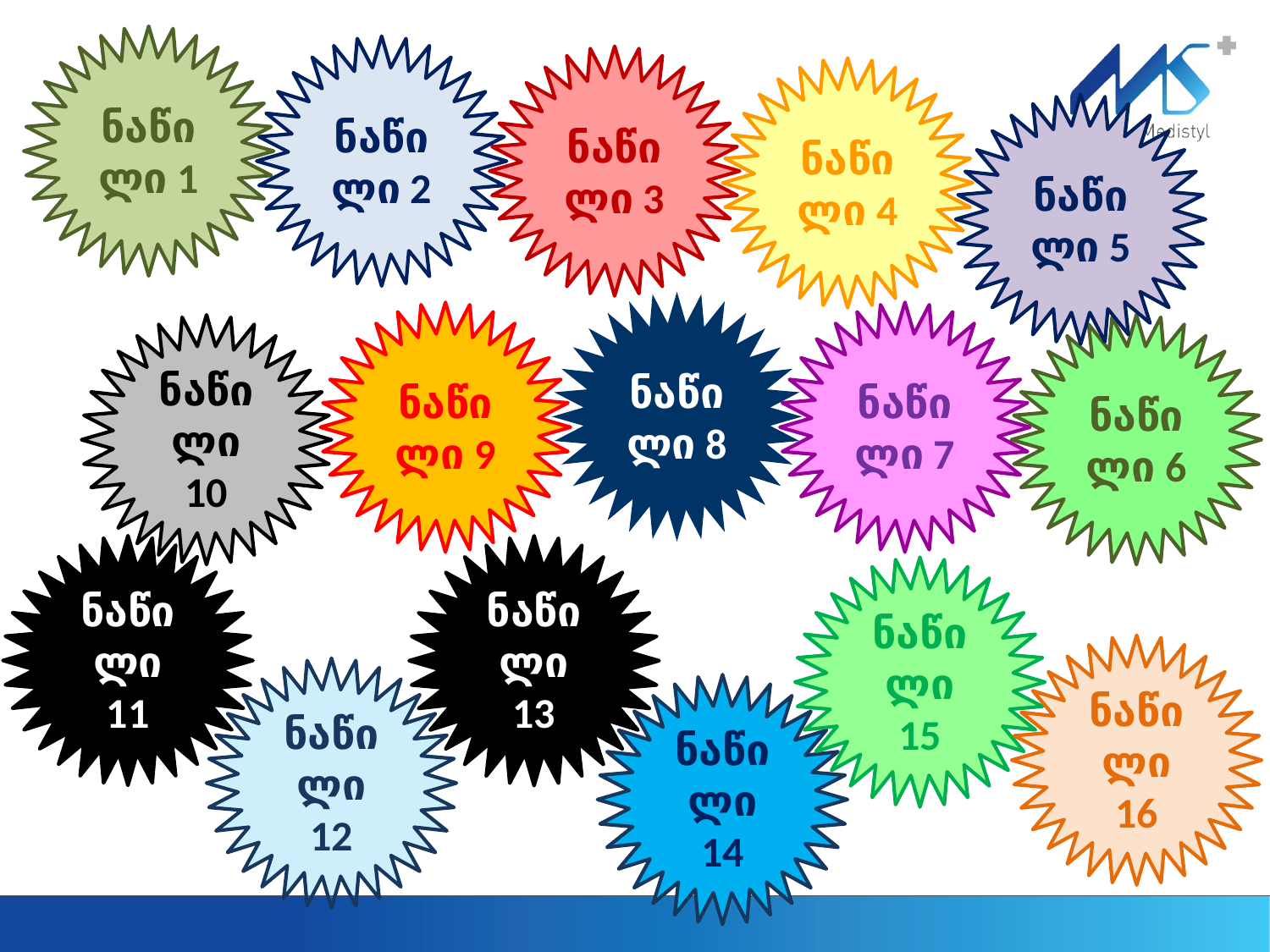

ნაწილი 1
ნაწილი 2
ნაწილი 3
ნაწილი 4
ნაწილი 5
ნაწილი 8
ნაწილი 9
ნაწილი 7
ნაწილი 10
ნაწილი 6
ნაწილი 11
ნაწილი 13
ნაწილი 15
ნაწილი 16
ნაწილი 12
ნაწილი 14
12